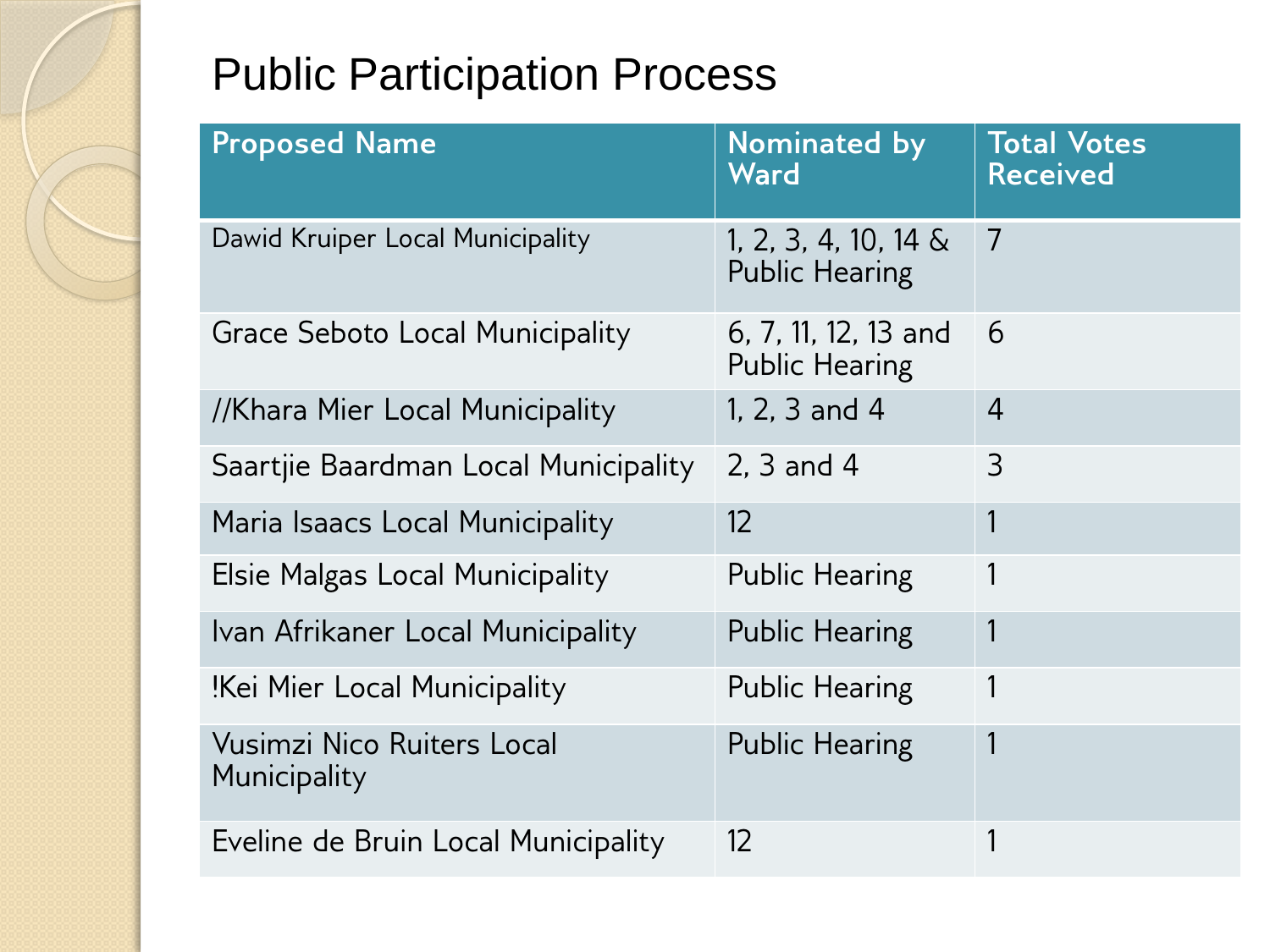

# Public Participation Process
| Proposed Name | Nominated by Ward | Total Votes Received |
| --- | --- | --- |
| Dawid Kruiper Local Municipality | 1, 2, 3, 4, 10, 14 & Public Hearing | 7 |
| Grace Seboto Local Municipality | 6, 7, 11, 12, 13 and Public Hearing | 6 |
| //Khara Mier Local Municipality | 1, 2, 3 and 4 | 4 |
| Saartjie Baardman Local Municipality | 2, 3 and 4 | 3 |
| Maria Isaacs Local Municipality | 12 | 1 |
| Elsie Malgas Local Municipality | Public Hearing | 1 |
| Ivan Afrikaner Local Municipality | Public Hearing | 1 |
| !Kei Mier Local Municipality | Public Hearing | 1 |
| Vusimzi Nico Ruiters Local Municipality | Public Hearing | 1 |
| Eveline de Bruin Local Municipality | 12 | 1 |